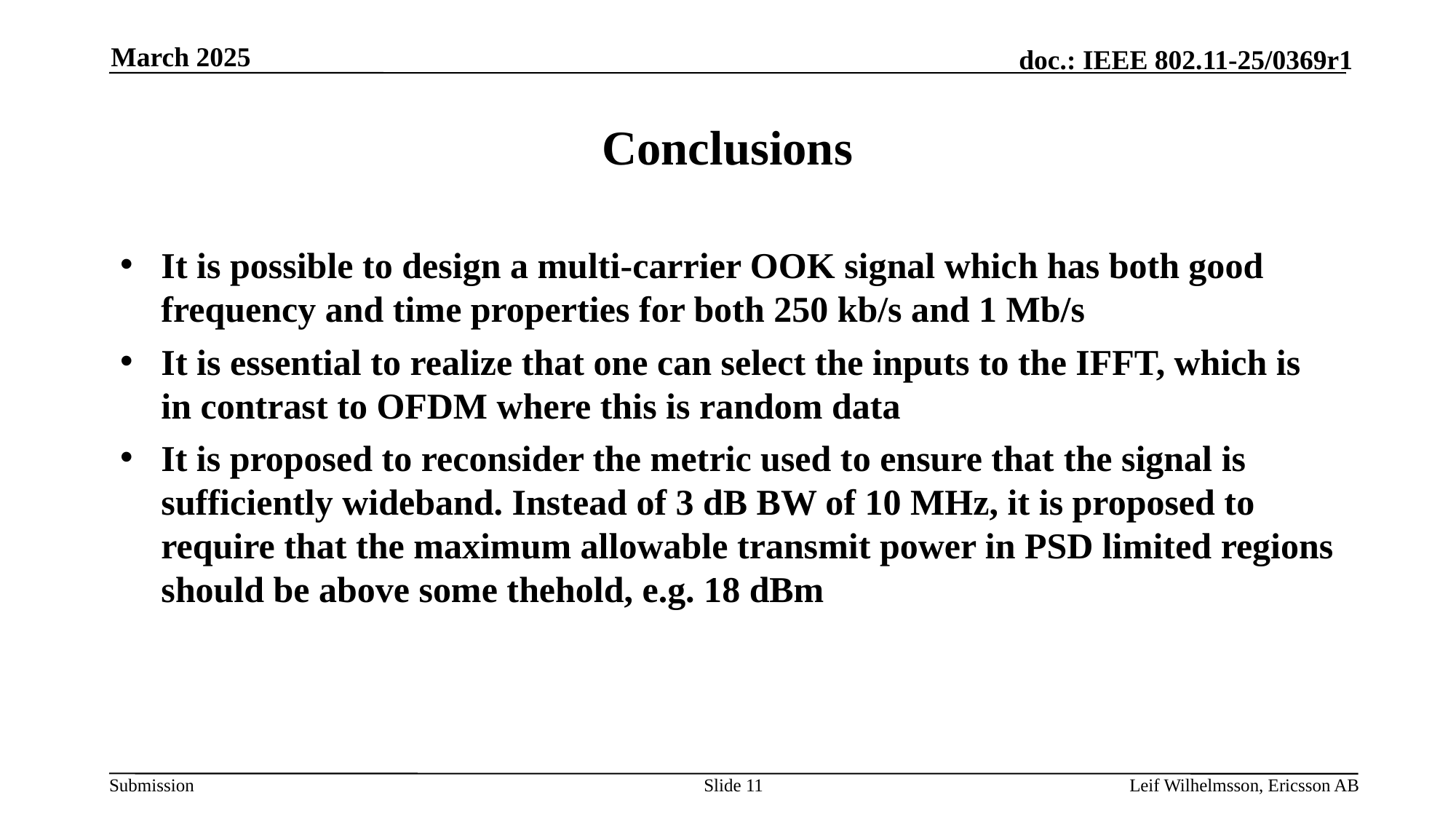

March 2025
# Conclusions
It is possible to design a multi-carrier OOK signal which has both good frequency and time properties for both 250 kb/s and 1 Mb/s
It is essential to realize that one can select the inputs to the IFFT, which is in contrast to OFDM where this is random data
It is proposed to reconsider the metric used to ensure that the signal is sufficiently wideband. Instead of 3 dB BW of 10 MHz, it is proposed to require that the maximum allowable transmit power in PSD limited regions should be above some thehold, e.g. 18 dBm

Slide 11
Leif Wilhelmsson, Ericsson AB